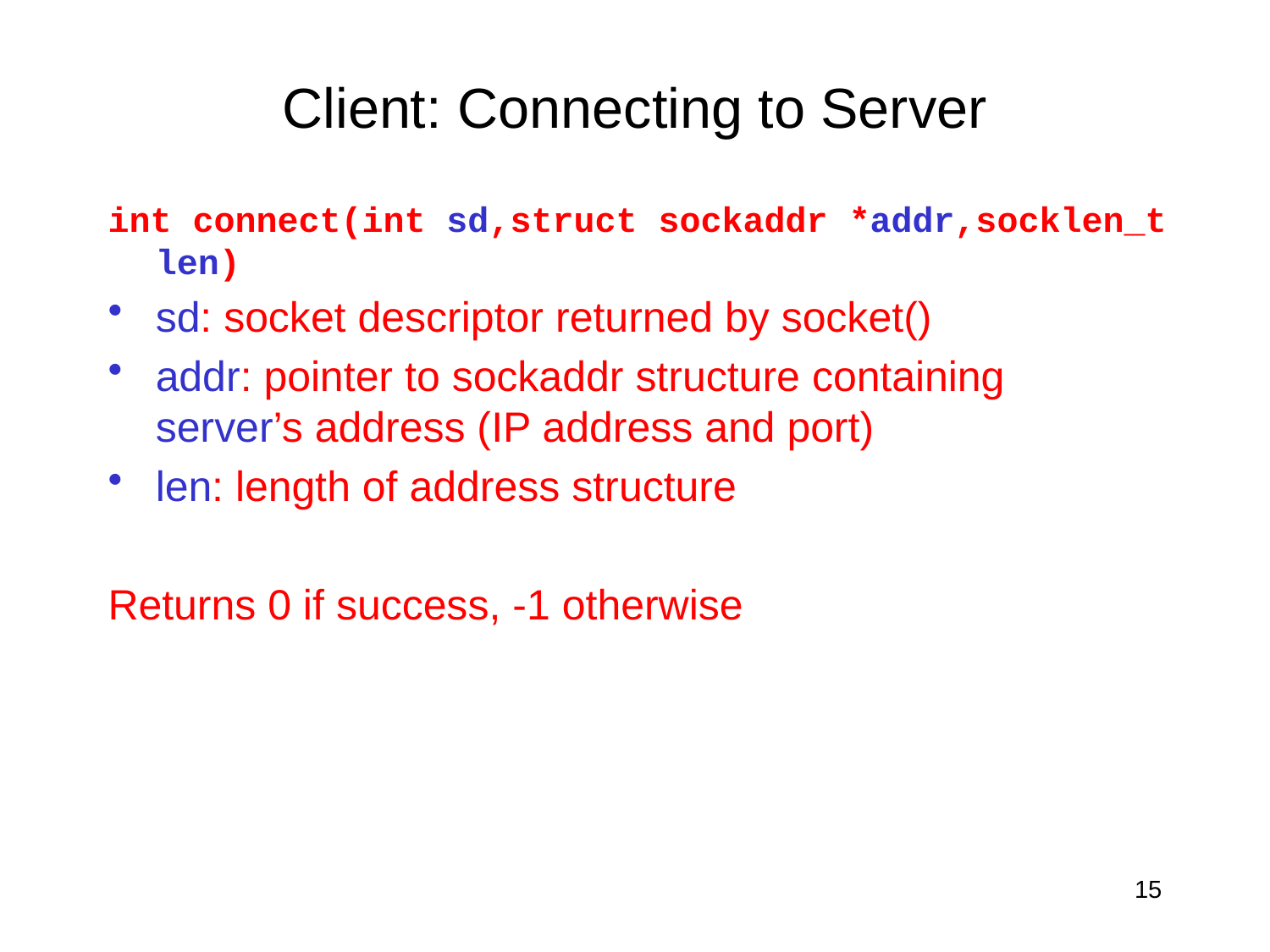

# Client: Connecting to Server
int connect(int sd,struct sockaddr *addr,socklen_t len)
sd: socket descriptor returned by socket()
addr: pointer to sockaddr structure containing 	server’s address (IP address and port)
len: length of address structure

Returns 0 if success, -1 otherwise
15